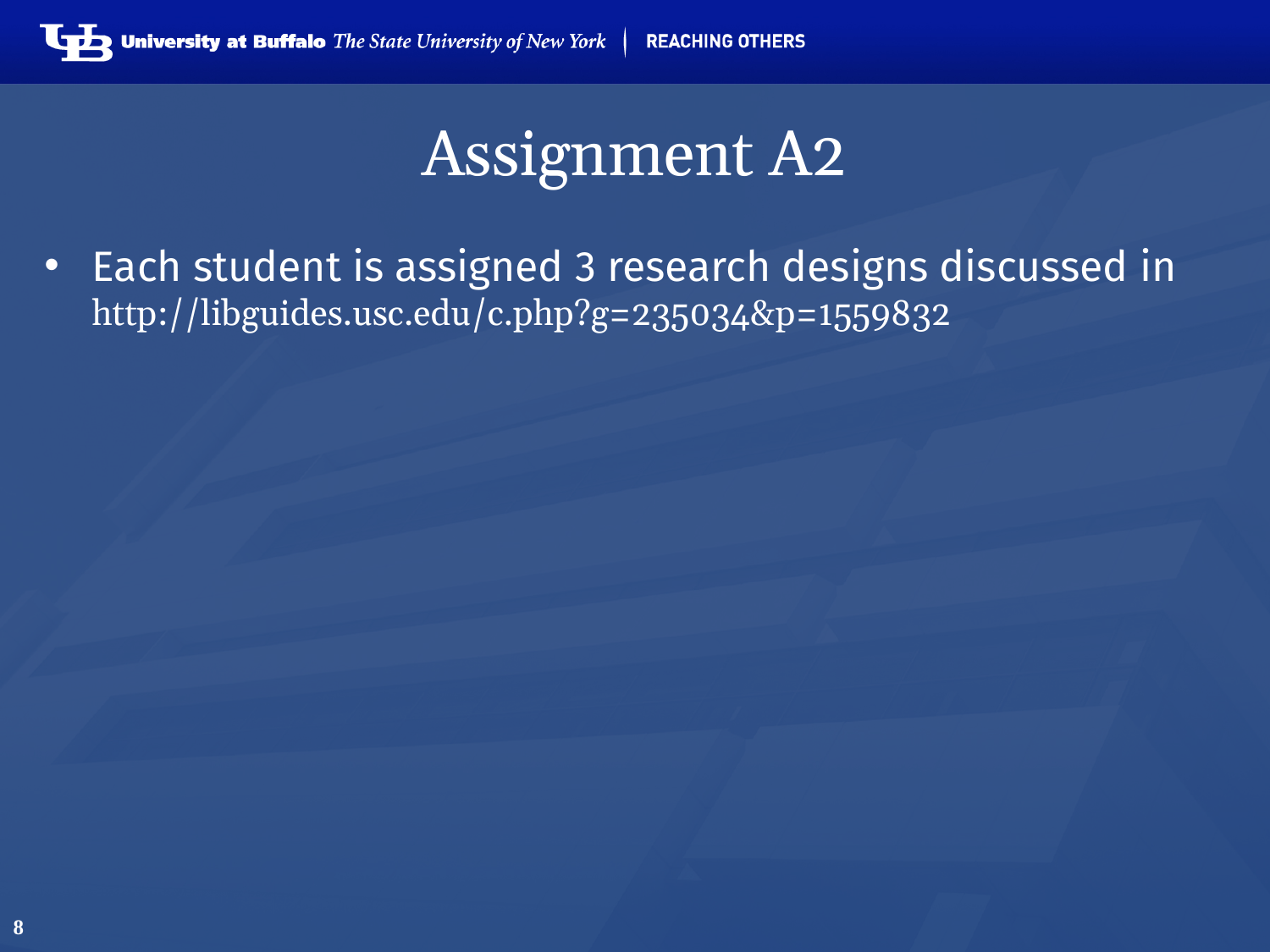

# Assignment A2
Each student is assigned 3 research designs discussed in http://libguides.usc.edu/c.php?g=235034&p=1559832
8